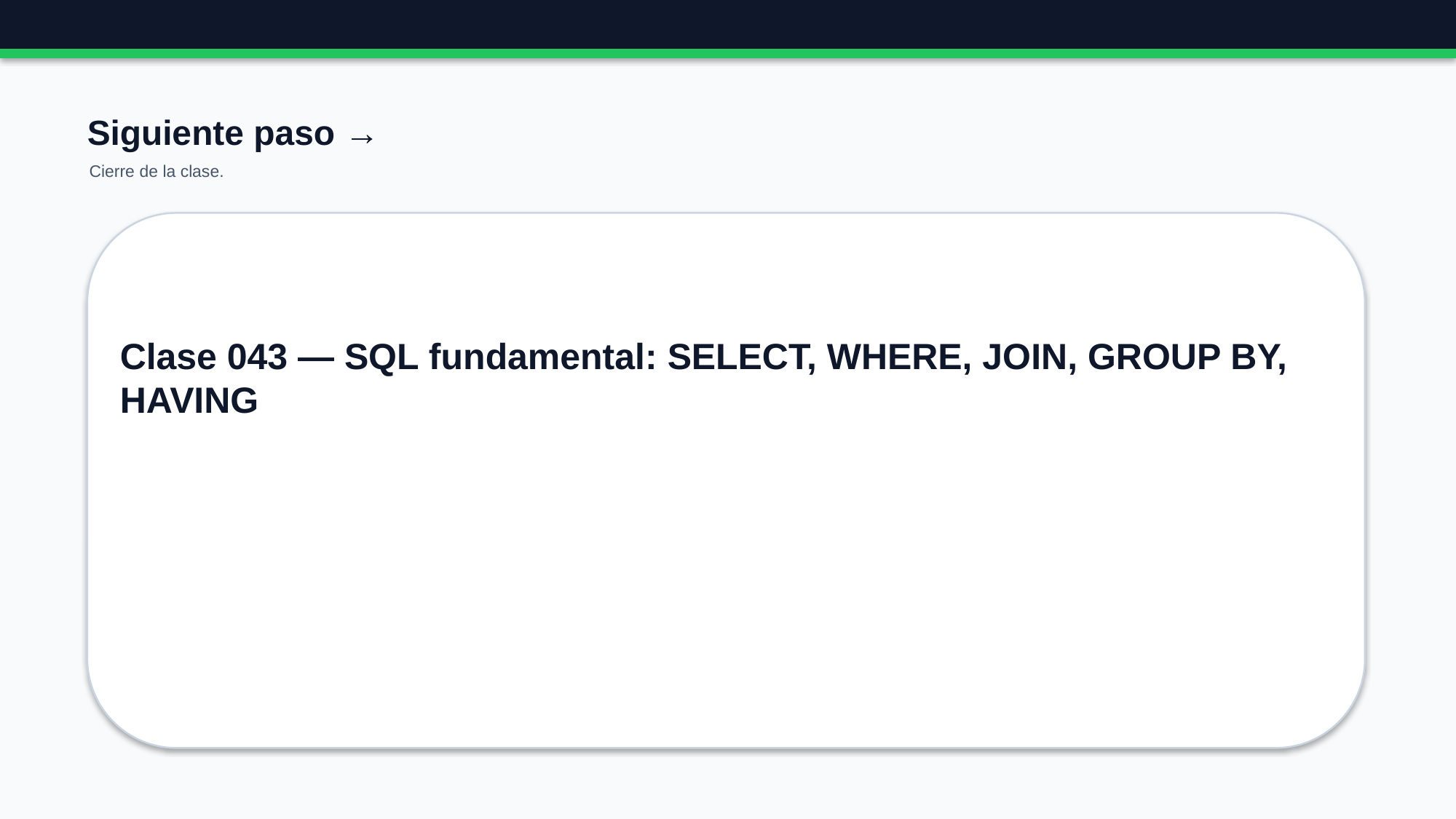

Siguiente paso →
Cierre de la clase.

Clase 043 — SQL fundamental: SELECT, WHERE, JOIN, GROUP BY, HAVING